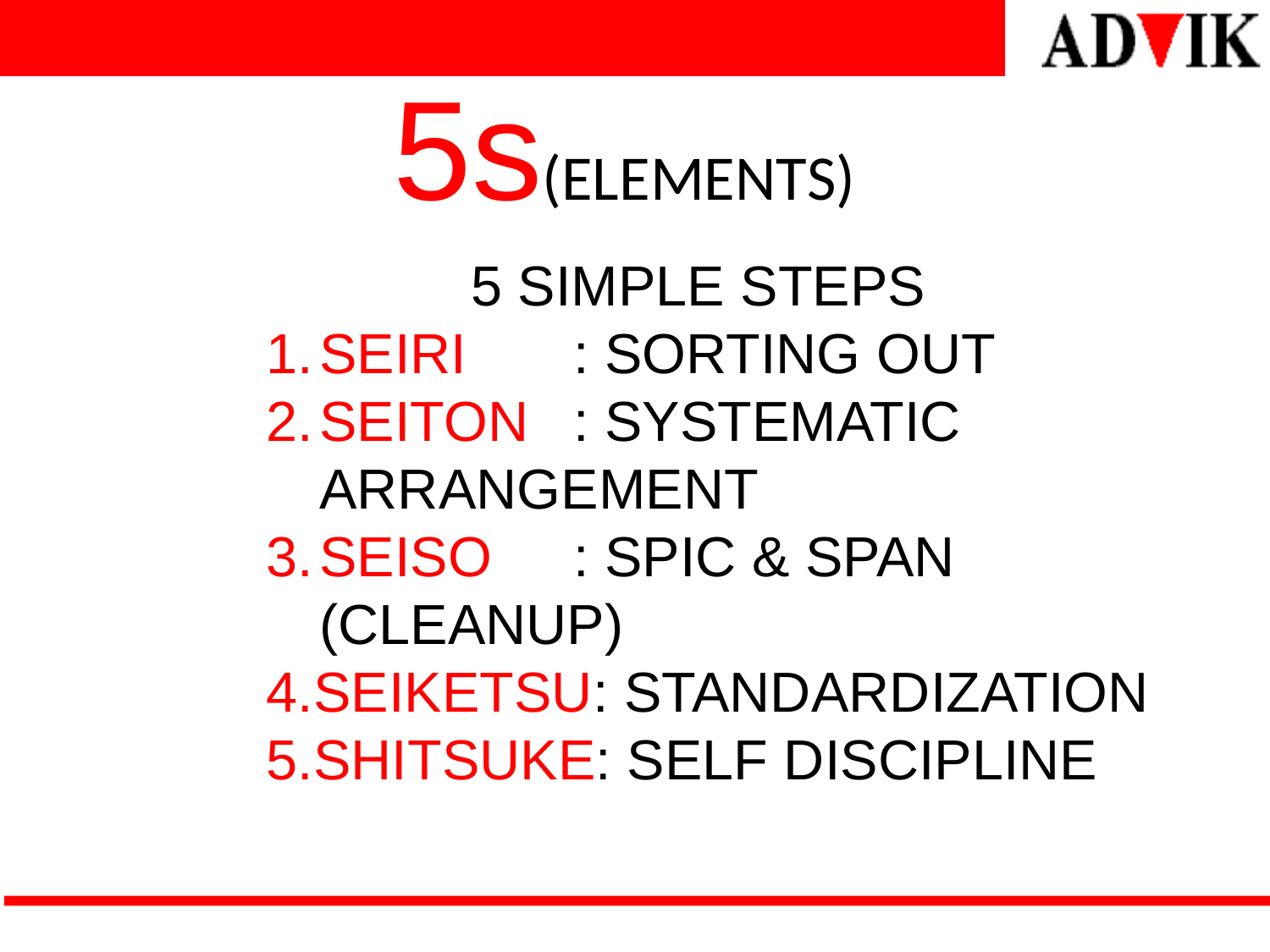

# 5s(ELEMENTS)
5 SIMPLE STEPS
SEIRI	: SORTING OUT
SEITON	: SYSTEMATIC ARRANGEMENT
SEISO	: SPIC & SPAN	(CLEANUP)
4.SEIKETSU: STANDARDIZATION
5.SHITSUKE: SELF DISCIPLINE